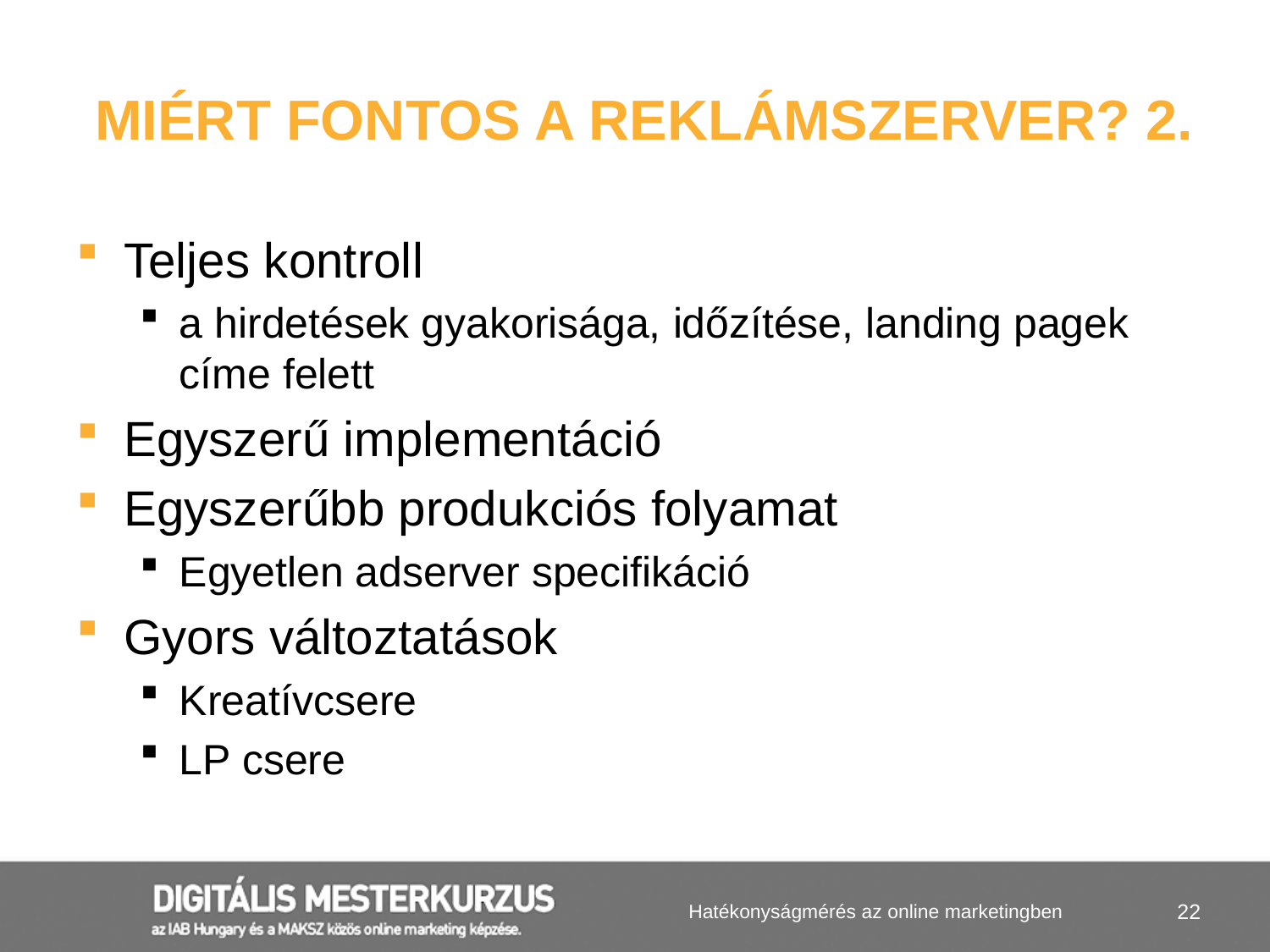

# Miért fontos a Reklámszerver? 2.
Teljes kontroll
a hirdetések gyakorisága, időzítése, landing pagek címe felett
Egyszerű implementáció
Egyszerűbb produkciós folyamat
Egyetlen adserver specifikáció
Gyors változtatások
Kreatívcsere
LP csere

Hatékonyságmérés az online marketingben